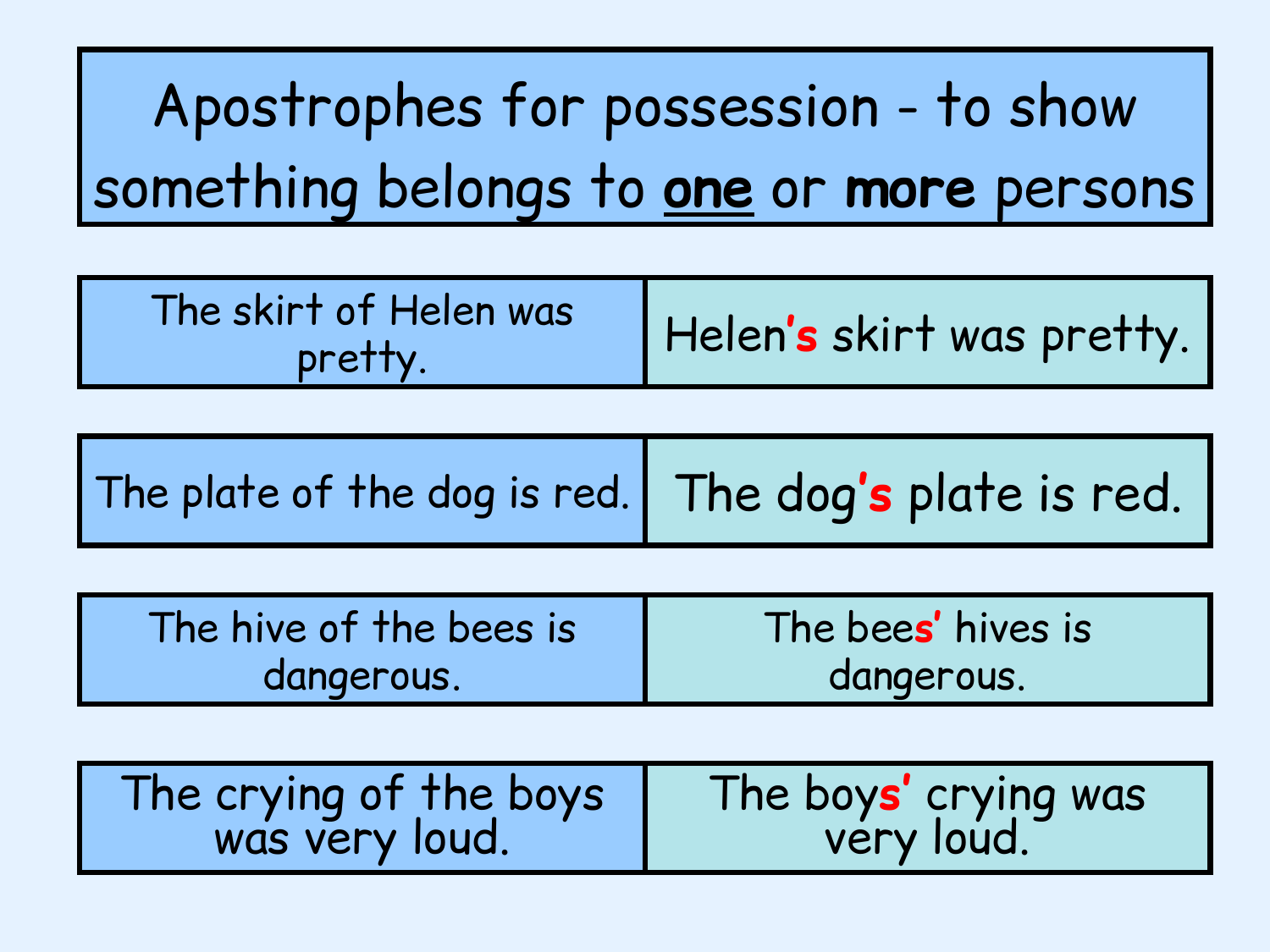

Apostrophes for possession - to show something belongs to one or more persons
# The skirt of Helen was pretty.
Helen’s skirt was pretty.
The plate of the dog is red.
The dog’s plate is red.
The hive of the bees is dangerous.
The bees’ hives is dangerous.
The crying of the boys was very loud.
The boys’ crying was very loud.